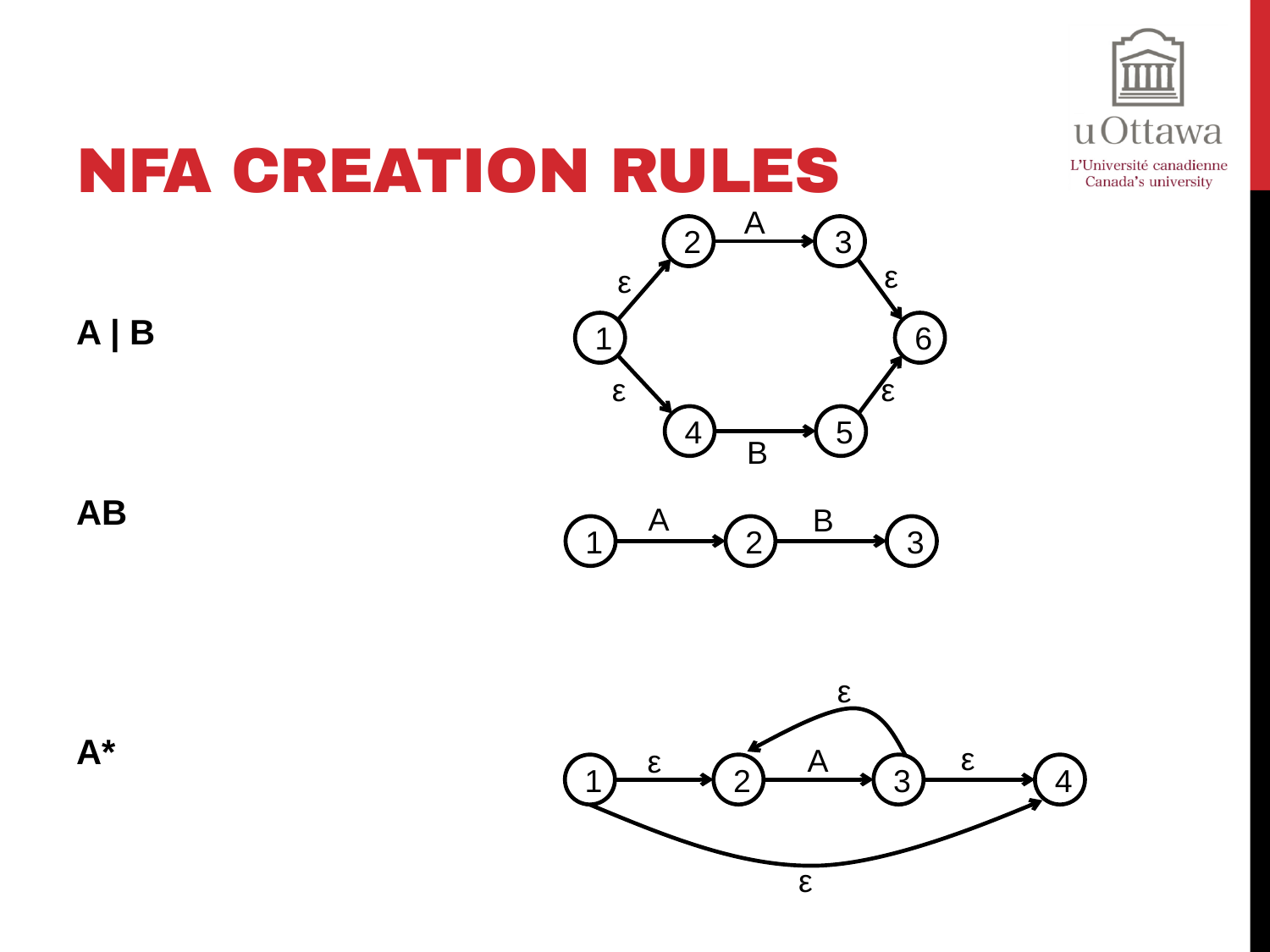

# NFA Creation Rules
A
2
3
4
5
B

A | B

AB

A*
ε
ε
1
6
ε
ε
A
B
1
2
3
ε

ε
A
ε
1
2
3
4

ε